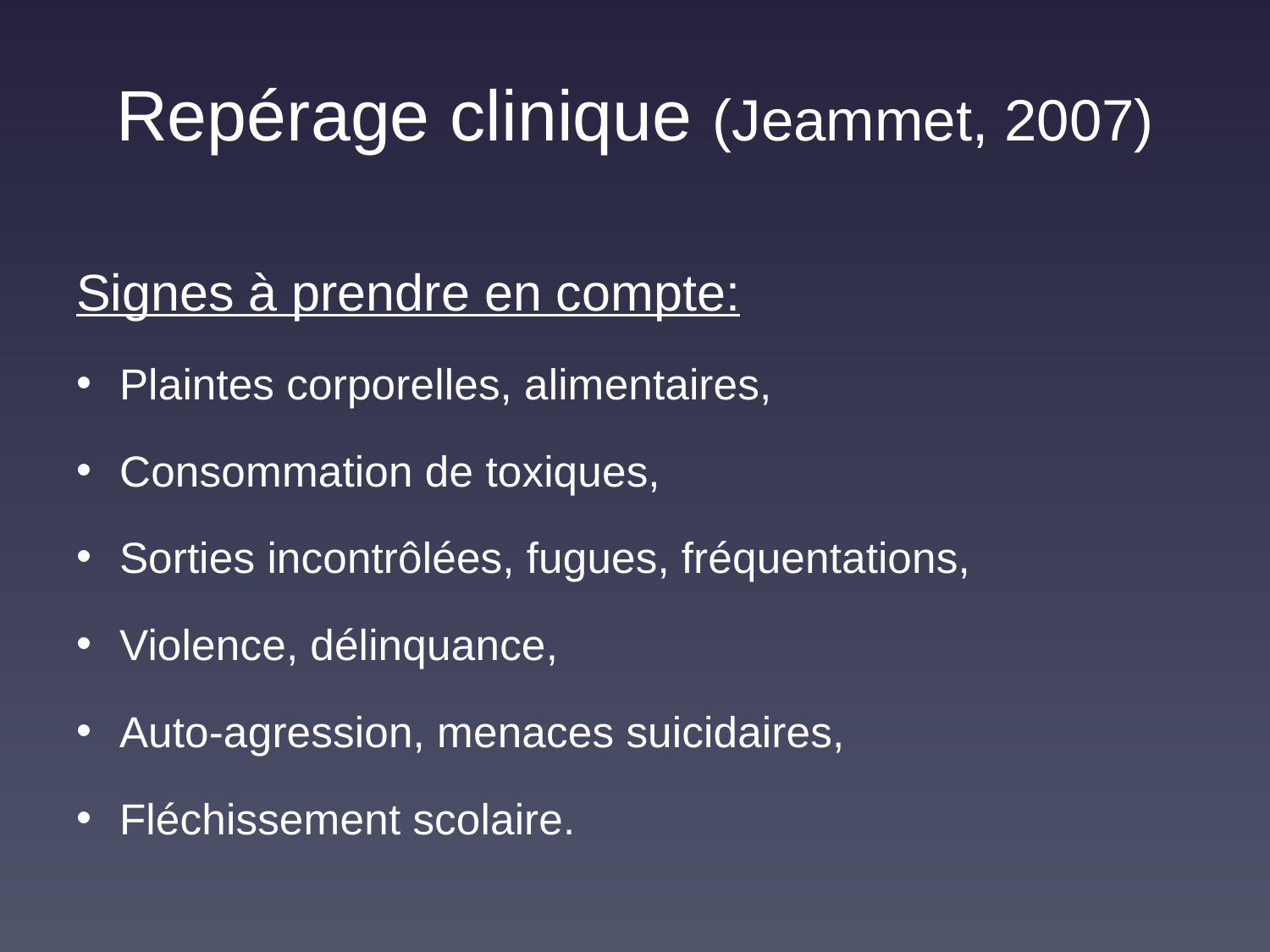

# Repérage clinique (Jeammet, 2007)
Signes à prendre en compte:
Plaintes corporelles, alimentaires,
Consommation de toxiques,
Sorties incontrôlées, fugues, fréquentations,
Violence, délinquance,
Auto-agression, menaces suicidaires,
Fléchissement scolaire.